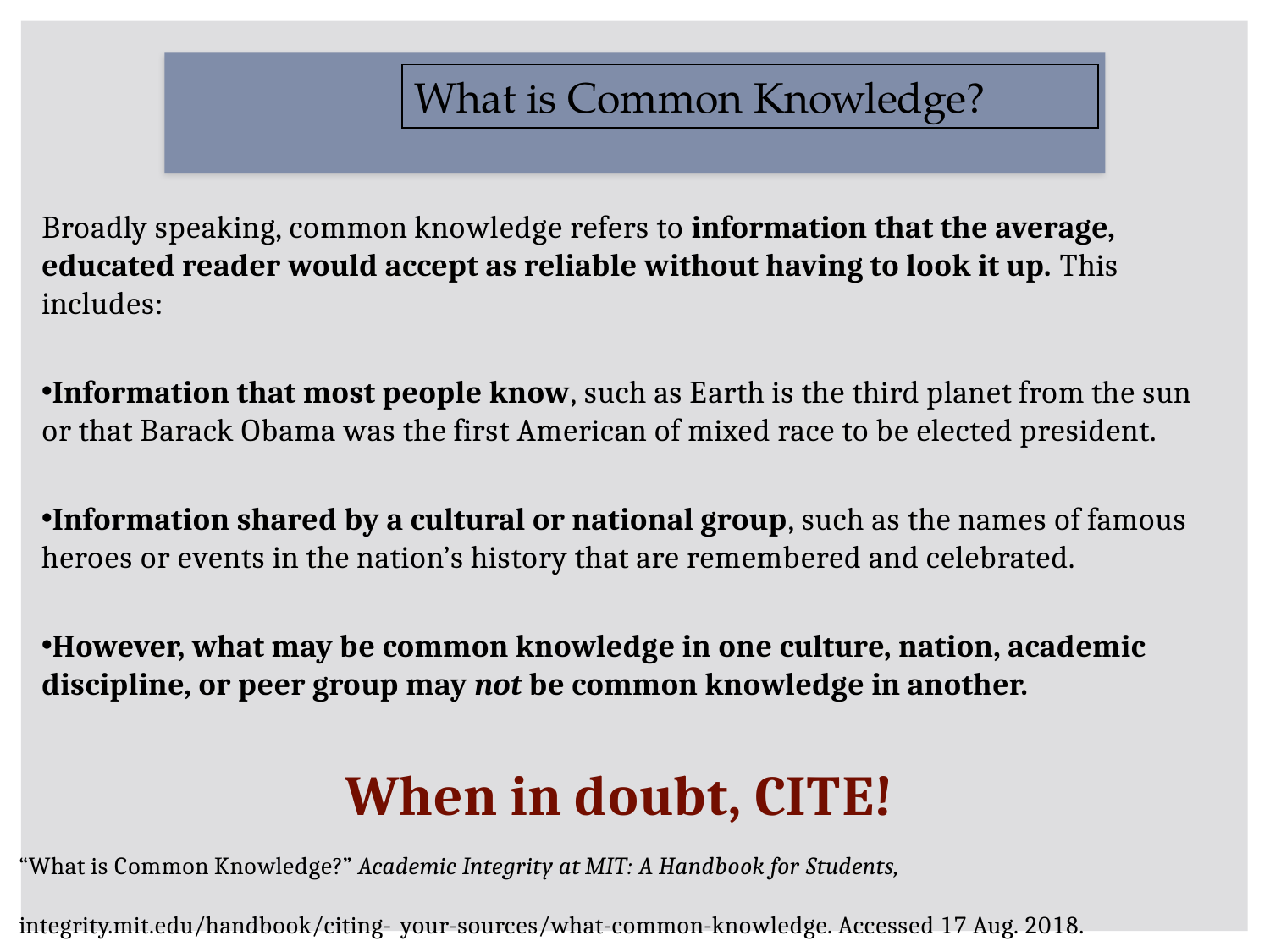

What is Common Knowledge?
Broadly speaking, common knowledge refers to information that the average, educated reader would accept as reliable without having to look it up. This includes:

Information that most people know, such as Earth is the third planet from the sun or that Barack Obama was the first American of mixed race to be elected president.

Information shared by a cultural or national group, such as the names of famous heroes or events in the nation’s history that are remembered and celebrated.

However, what may be common knowledge in one culture, nation, academic discipline, or peer group may not be common knowledge in another.
When in doubt, CITE!
“What is Common Knowledge?” Academic Integrity at MIT: A Handbook for Students, 	integrity.mit.edu/handbook/citing-	your-sources/what-common-knowledge. Accessed 17 Aug. 2018.